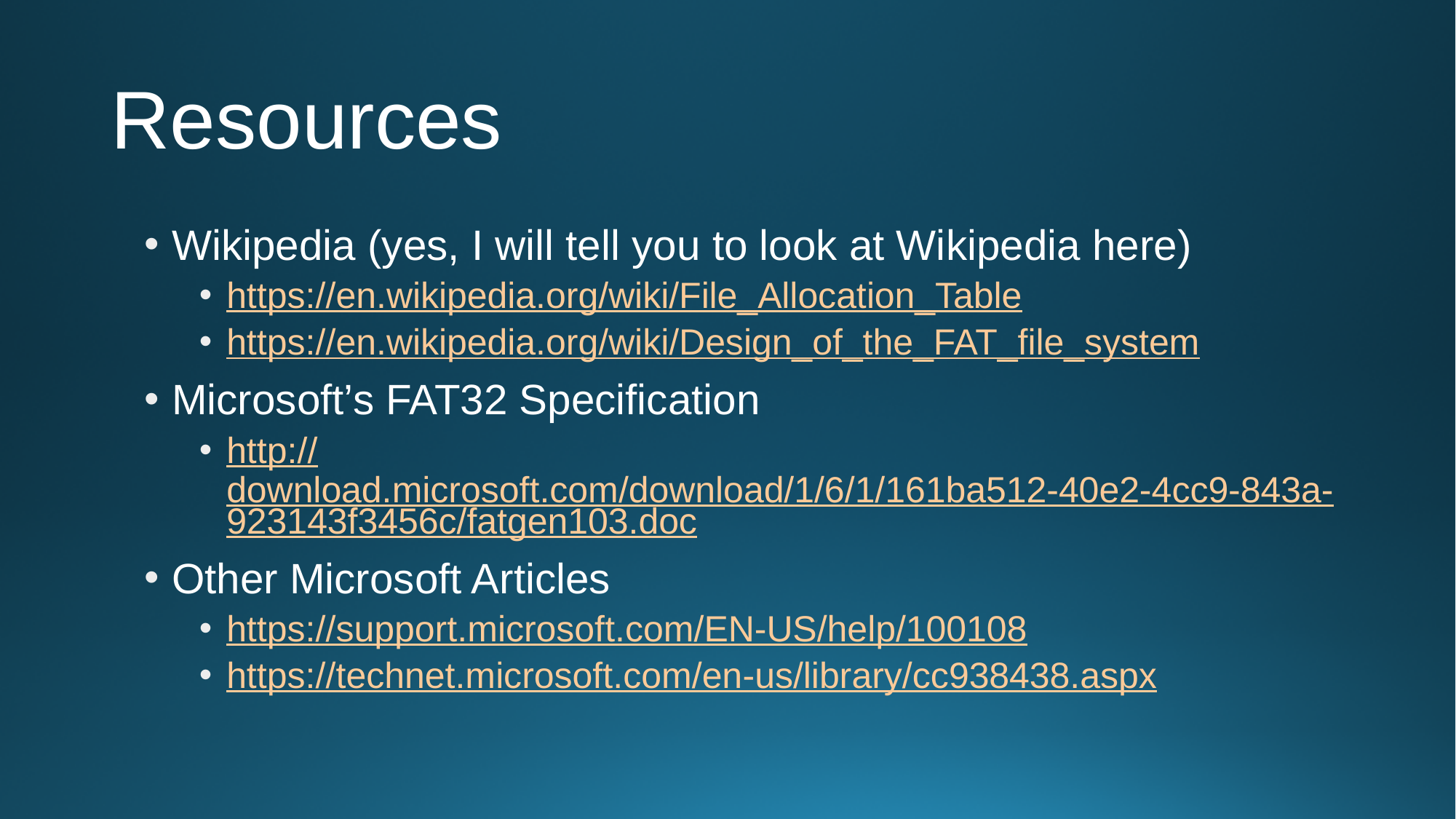

# Resources
Wikipedia (yes, I will tell you to look at Wikipedia here)
https://en.wikipedia.org/wiki/File_Allocation_Table
https://en.wikipedia.org/wiki/Design_of_the_FAT_file_system
Microsoft’s FAT32 Specification
http://download.microsoft.com/download/1/6/1/161ba512-40e2-4cc9-843a-923143f3456c/fatgen103.doc
Other Microsoft Articles
https://support.microsoft.com/EN-US/help/100108
https://technet.microsoft.com/en-us/library/cc938438.aspx